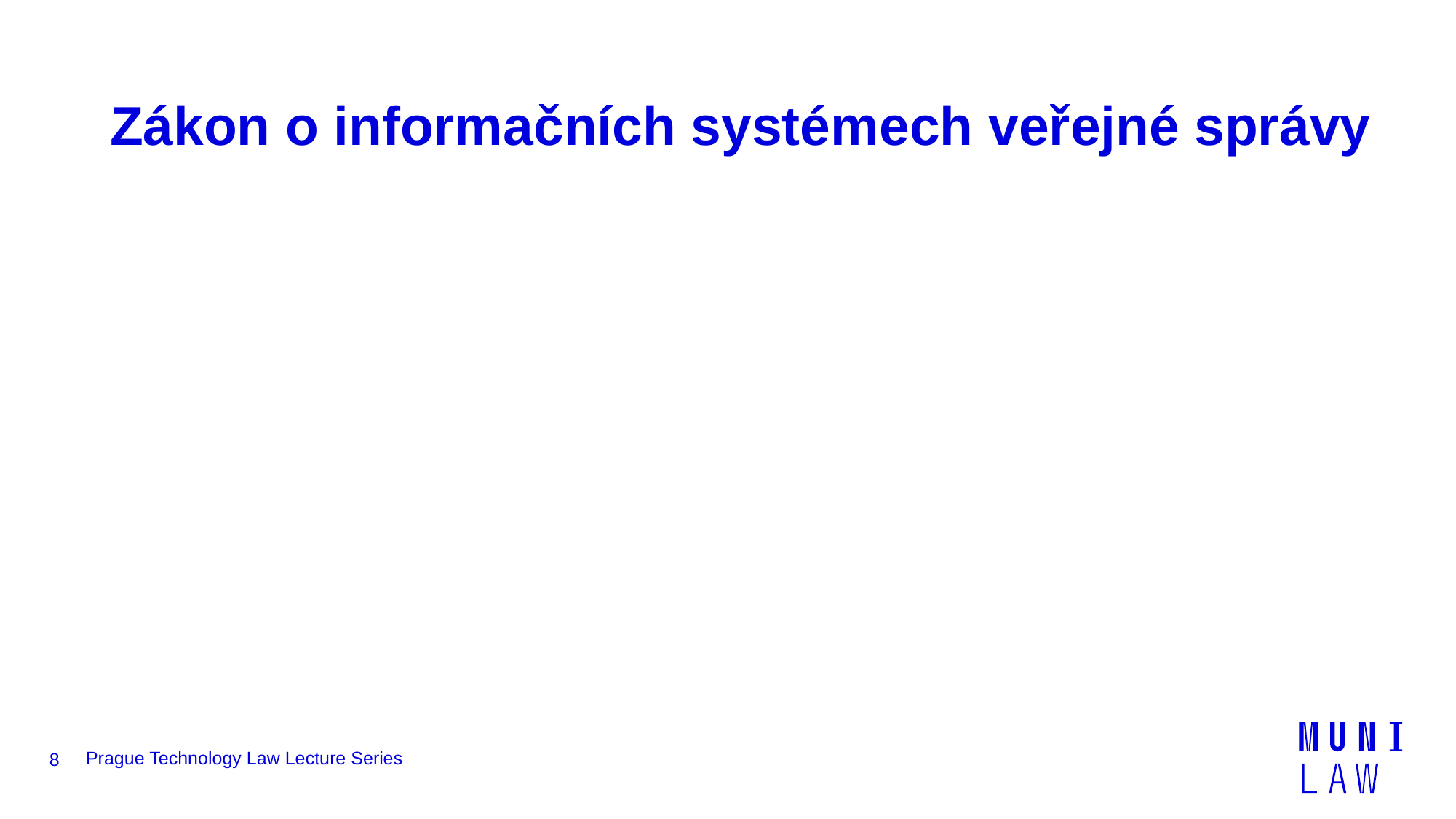

# Zákon o informačních systémech veřejné správy

8
Prague Technology Law Lecture Series